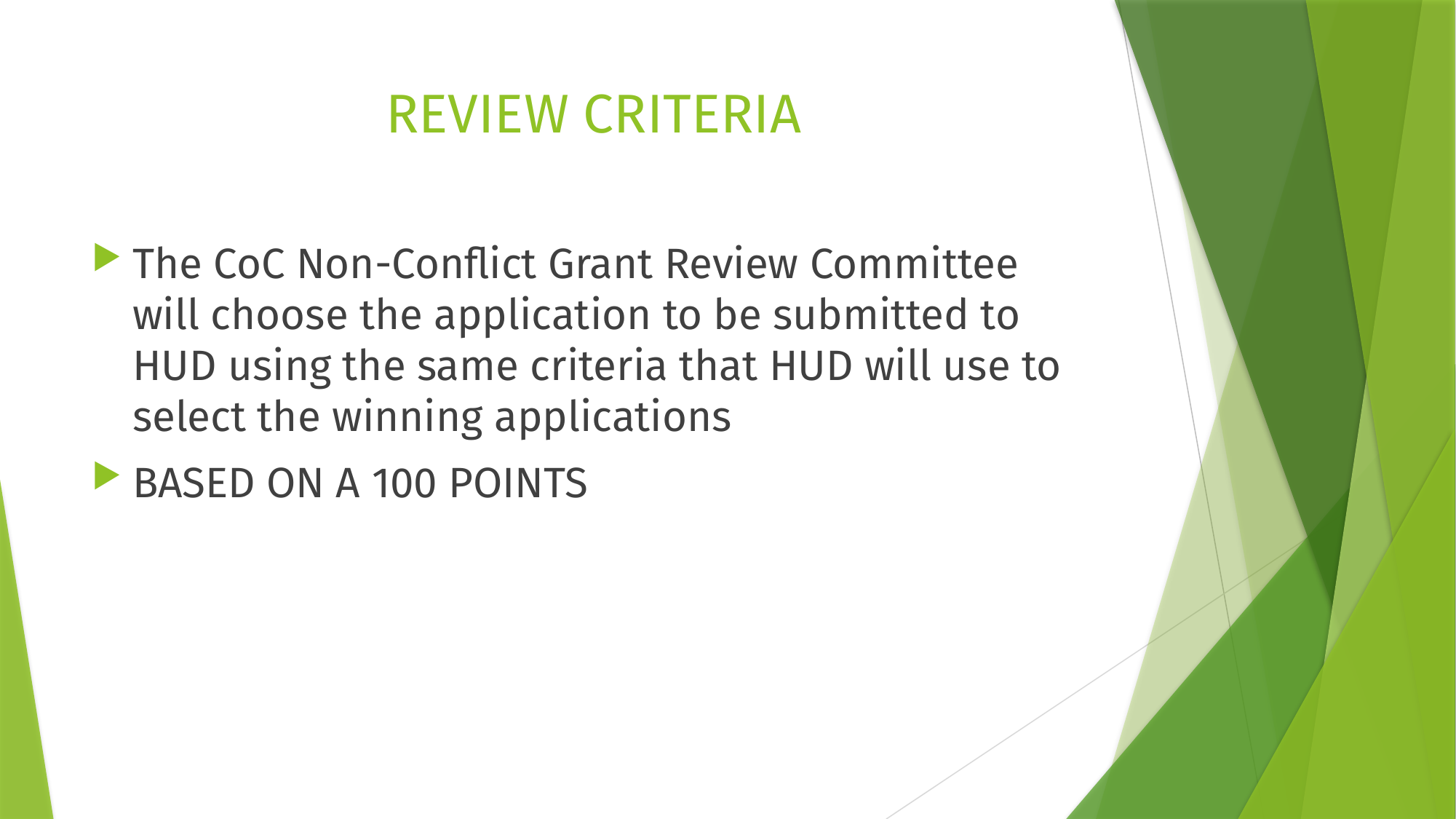

# REVIEW CRITERIA

The CoC Non-Conflict Grant Review Committee will choose the application to be submitted to HUD using the same criteria that HUD will use to select the winning applications
BASED ON A 100 POINTS